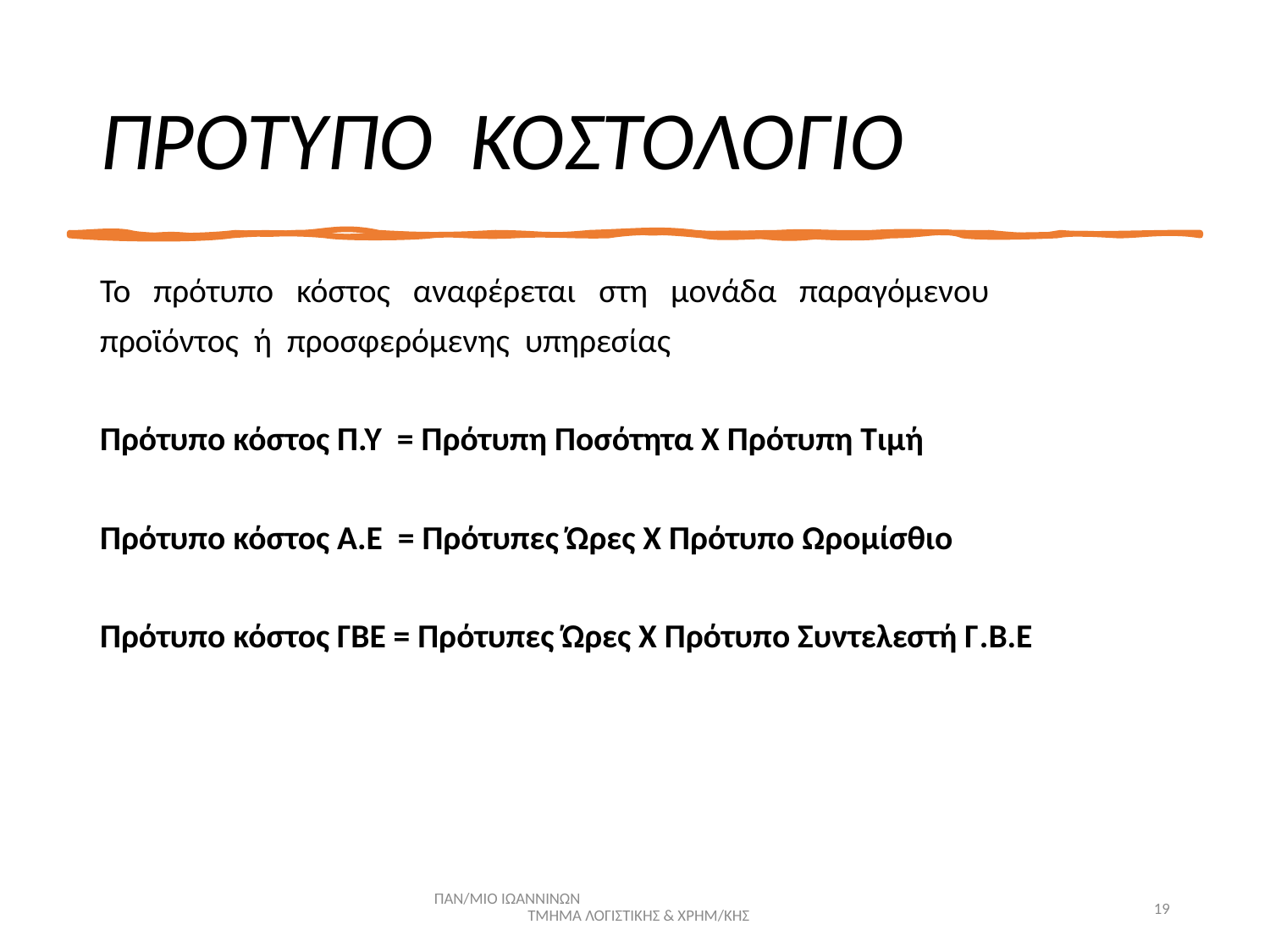

# ΠΡΟΤΥΠΟ  ΚΟΣΤΟΛΟΓΙΟ

Το   πρότυπο   κόστος   αναφέρεται   στη   μονάδα   παραγόμενου
προϊόντος  ή  προσφερόμενης  υπηρεσίας

Πρότυπο κόστος Π.Υ  = Πρότυπη Ποσότητα Χ Πρότυπη Τιμή

Πρότυπο κόστος Α.Ε  = Πρότυπες Ώρες Χ Πρότυπο Ωρομίσθιο

Πρότυπο κόστος ΓΒΕ = Πρότυπες Ώρες Χ Πρότυπο Συντελεστή Γ.Β.Ε

ΠΑΝ/ΜΙΟ ΙΩΑΝΝΙΝΩΝ                                                                          ΤΜΗΜΑ ΛΟΓΙΣΤΙΚΗΣ & ΧΡΗΜ/ΚΗΣ
19